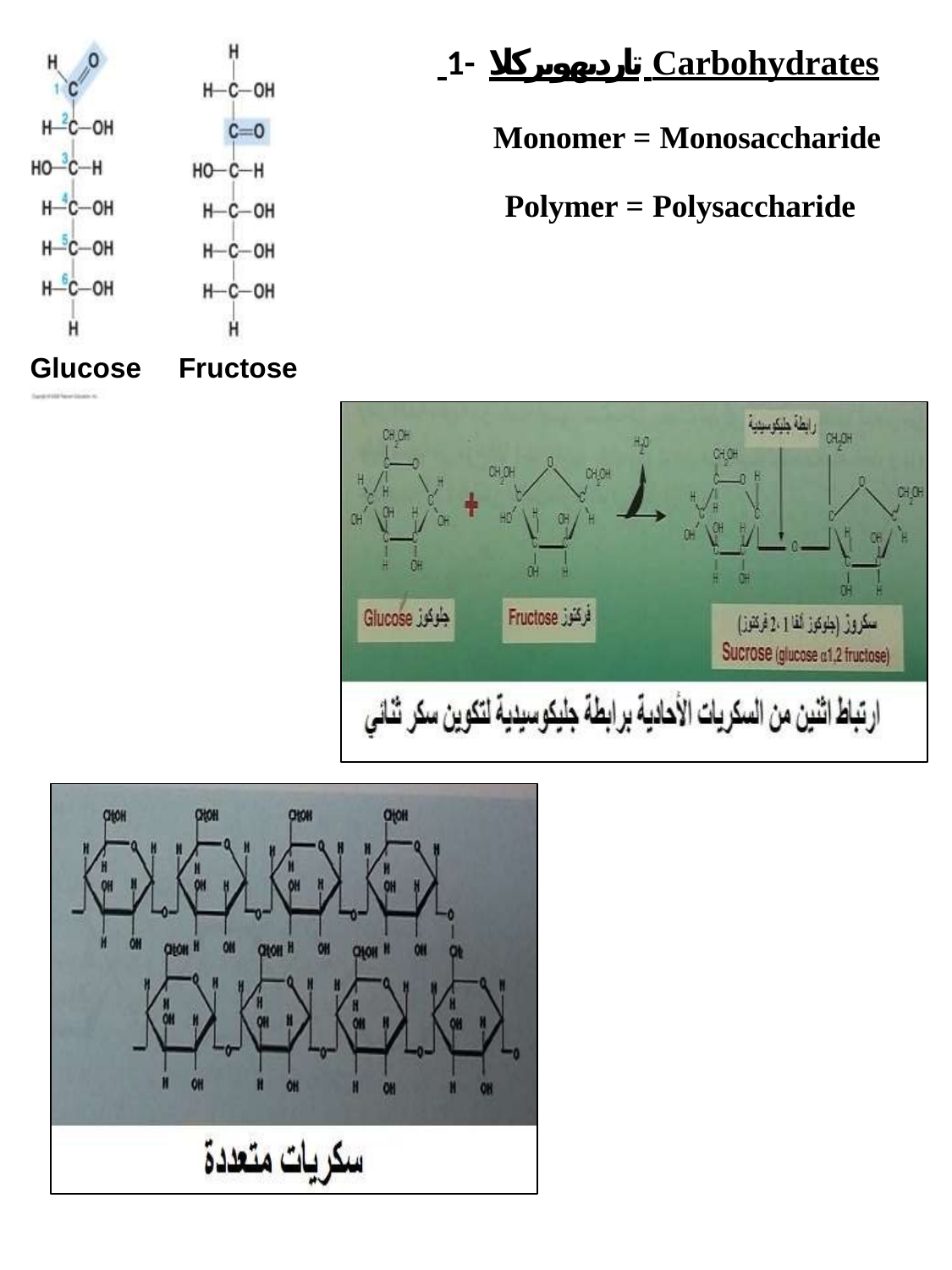

تارديهوبركلا   -1 Carbohydrates
Monomer = Monosaccharide
Polymer = Polysaccharide

Glucose
Fructose